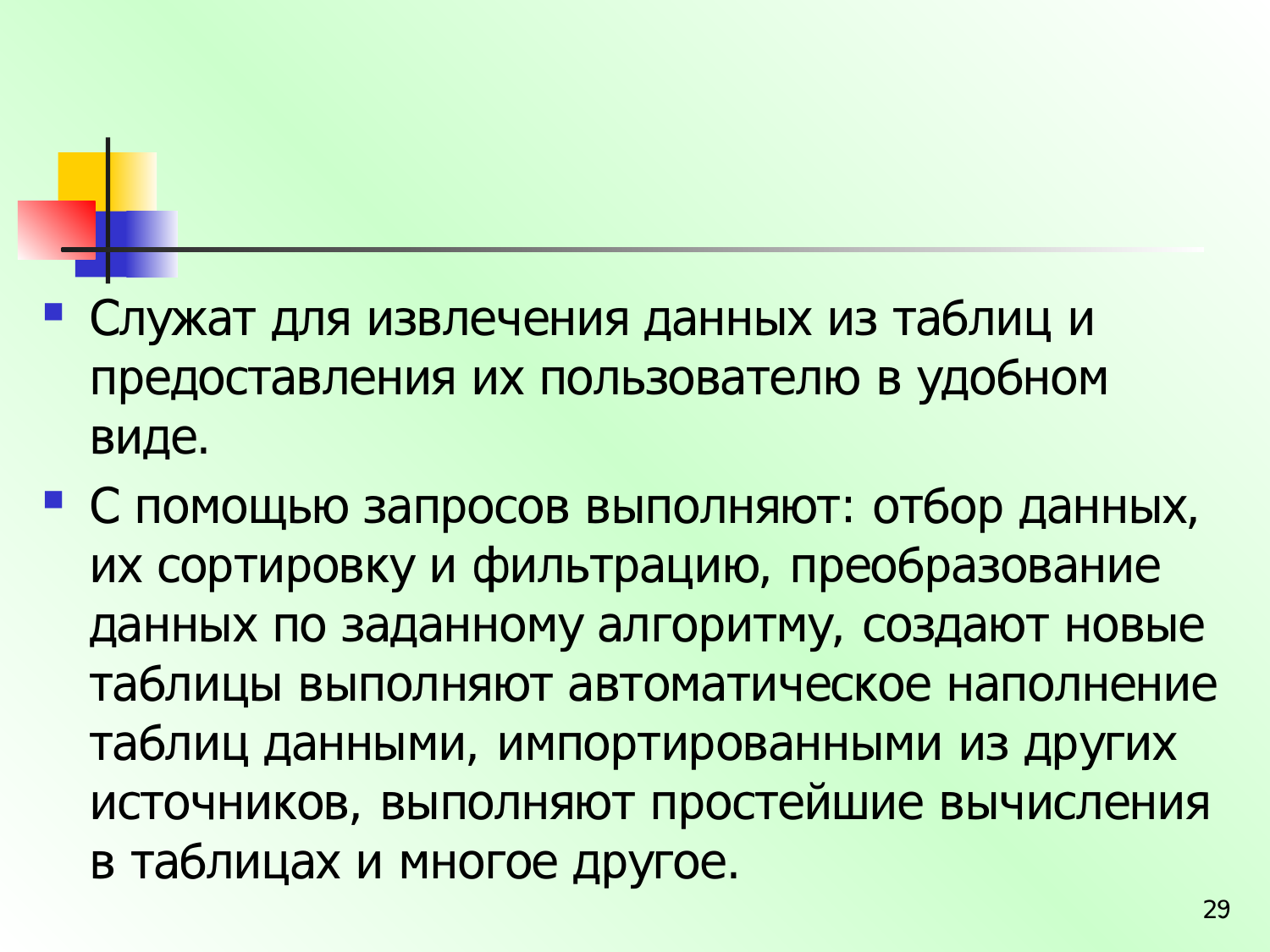

#
Служат для извлечения данных из таблиц и предоставления их пользователю в удобном виде.
С помощью запросов выполняют: отбор данных, их сортировку и фильтрацию, преобразование данных по заданному алгоритму, создают новые таблицы выполняют автоматическое наполнение таблиц данными, импортированными из других источников, выполняют простейшие вычисления в таблицах и многое другое.

29